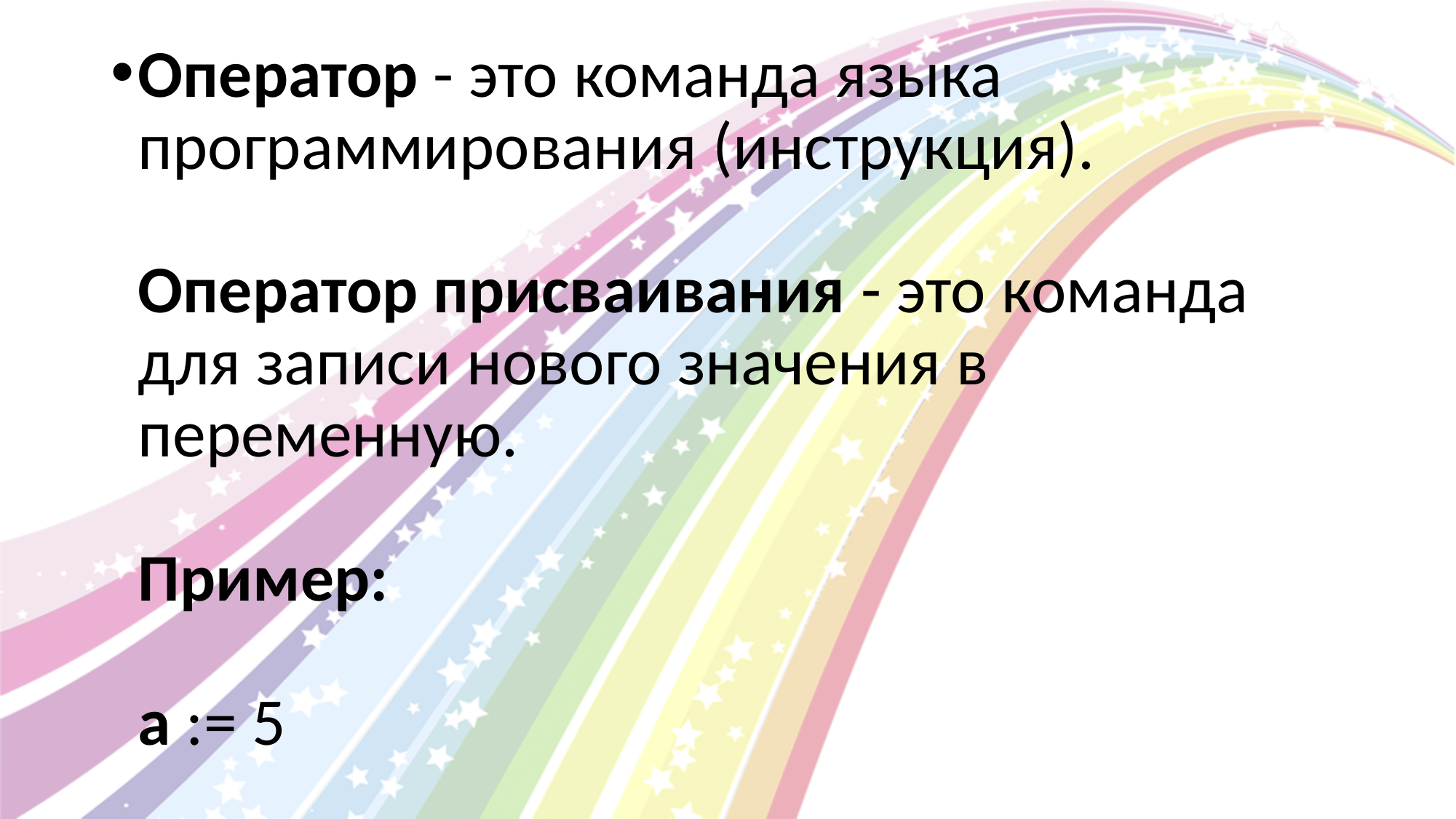

Оператор - это команда языка программирования (инструкция).
Оператор присваивания - это команда для записи нового значения в переменную.
Пример:
а := 5